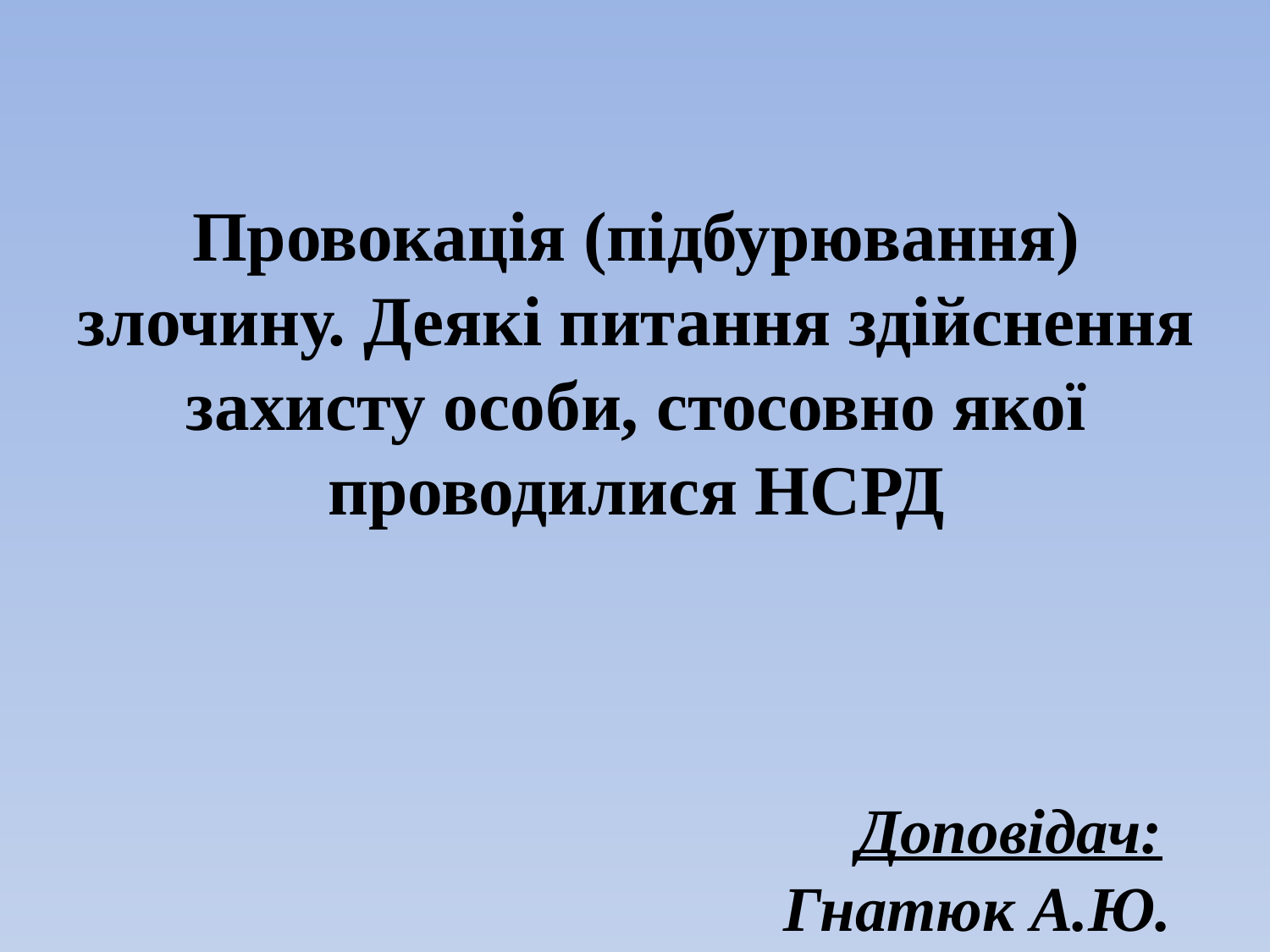

# Провокація (підбурювання) злочину. Деякі питання здійснення захисту особи, стосовно якої проводилися НСРД Доповідач: 					   Гнатюк А.Ю.